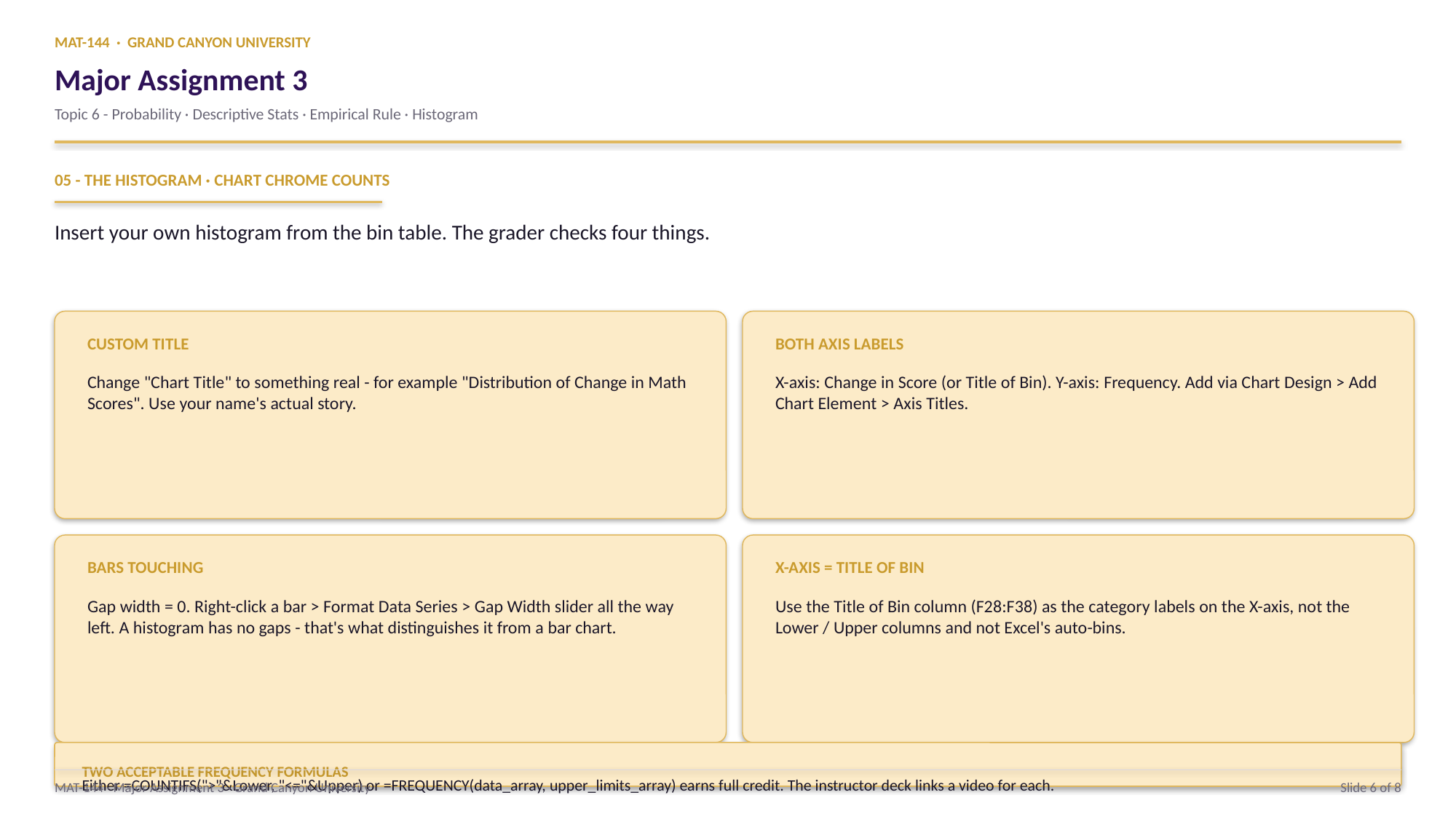

MAT-144  ·  GRAND CANYON UNIVERSITY
Major Assignment 3
Topic 6 - Probability · Descriptive Stats · Empirical Rule · Histogram
05 - THE HISTOGRAM · CHART CHROME COUNTS
Insert your own histogram from the bin table. The grader checks four things.

CUSTOM TITLE
BOTH AXIS LABELS
Change "Chart Title" to something real - for example "Distribution of Change in Math Scores". Use your name's actual story.
X-axis: Change in Score (or Title of Bin). Y-axis: Frequency. Add via Chart Design > Add Chart Element > Axis Titles.

BARS TOUCHING
X-AXIS = TITLE OF BIN
Gap width = 0. Right-click a bar > Format Data Series > Gap Width slider all the way left. A histogram has no gaps - that's what distinguishes it from a bar chart.
Use the Title of Bin column (F28:F38) as the category labels on the X-axis, not the Lower / Upper columns and not Excel's auto-bins.

TWO ACCEPTABLE FREQUENCY FORMULAS
MAT-144 · Major Assignment 3 · Grand Canyon University
Slide 6 of 8
Either =COUNTIFS(">"&Lower, "<="&Upper) or =FREQUENCY(data_array, upper_limits_array) earns full credit. The instructor deck links a video for each.